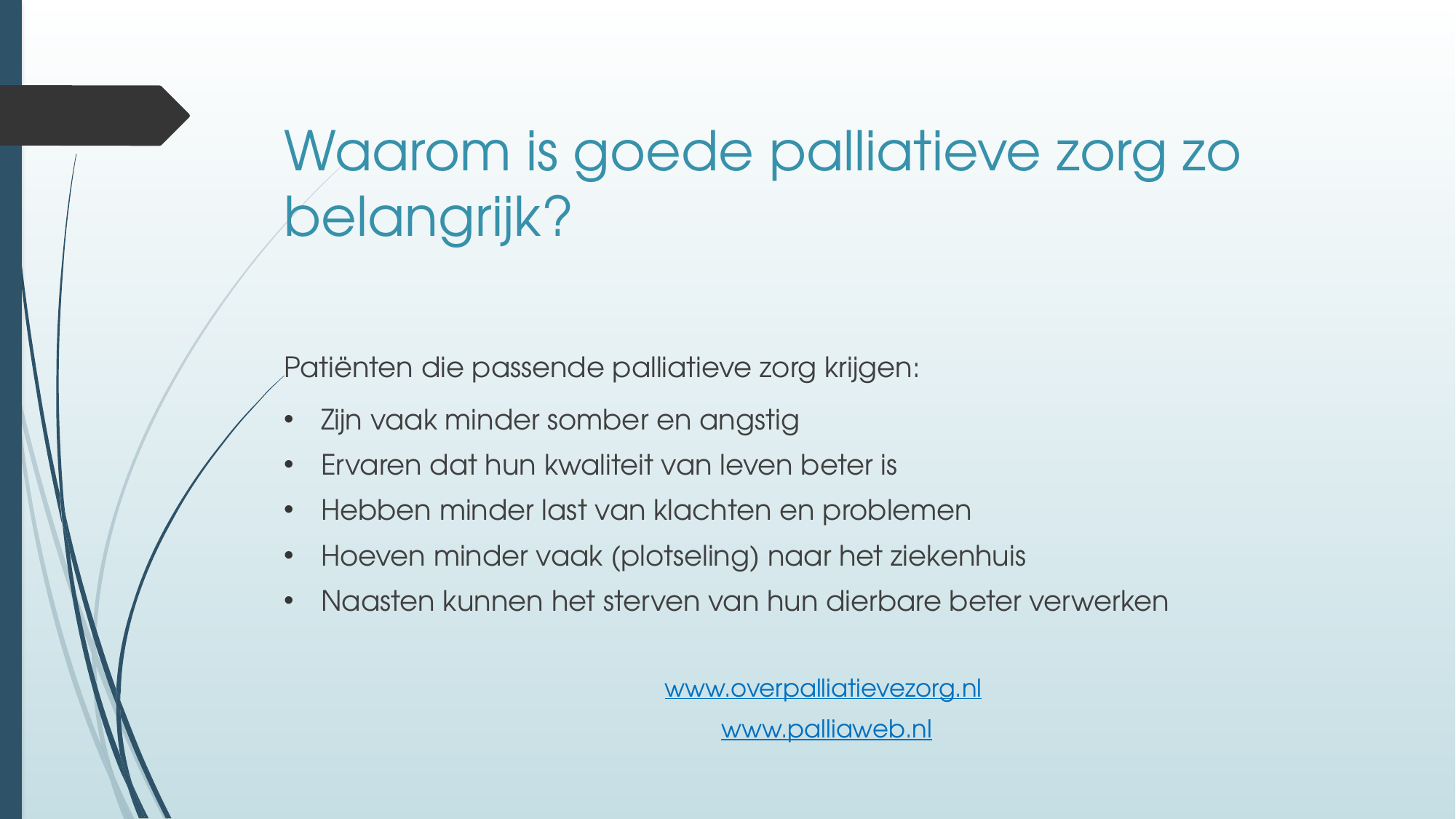

# Waarom is goede palliatieve zorg zo belangrijk?

Patiënten die passende palliatieve zorg krijgen:
Zijn vaak minder somber en angstig
Ervaren dat hun kwaliteit van leven beter is
Hebben minder last van klachten en problemen
Hoeven minder vaak (plotseling) naar het ziekenhuis
Naasten kunnen het sterven van hun dierbare beter verwerken

www.overpalliatievezorg.nl
www.palliaweb.nl